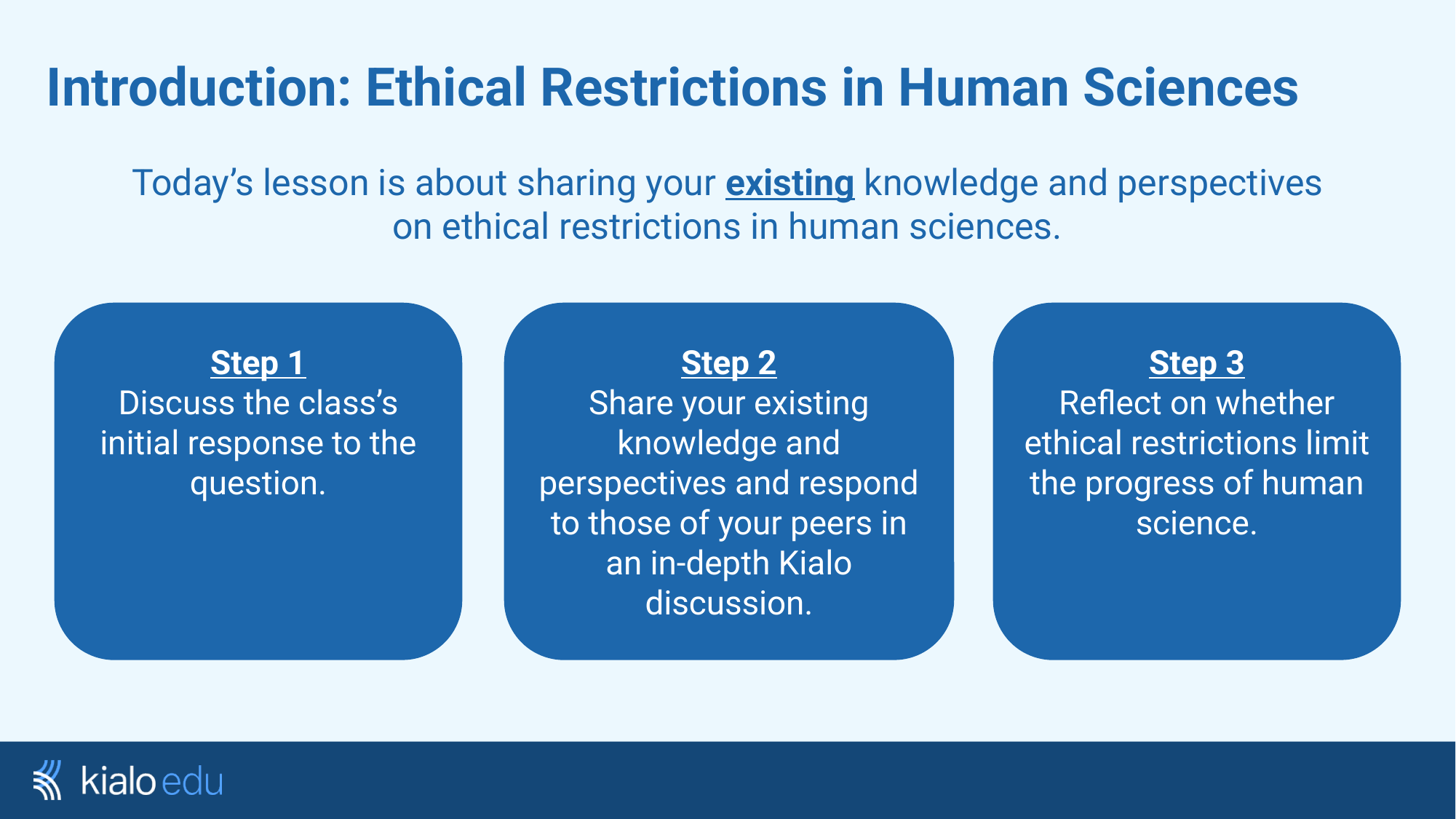

# Introduction: Ethical Restrictions in Human Sciences
Today’s lesson is about sharing your existing knowledge and perspectives on ethical restrictions in human sciences.

Step 1
Discuss the class’s initial response to the question.

Step 2
Share your existing knowledge and perspectives and respond to those of your peers in an in-depth Kialo discussion.

Step 3
Reflect on whether ethical restrictions limit the progress of human science.